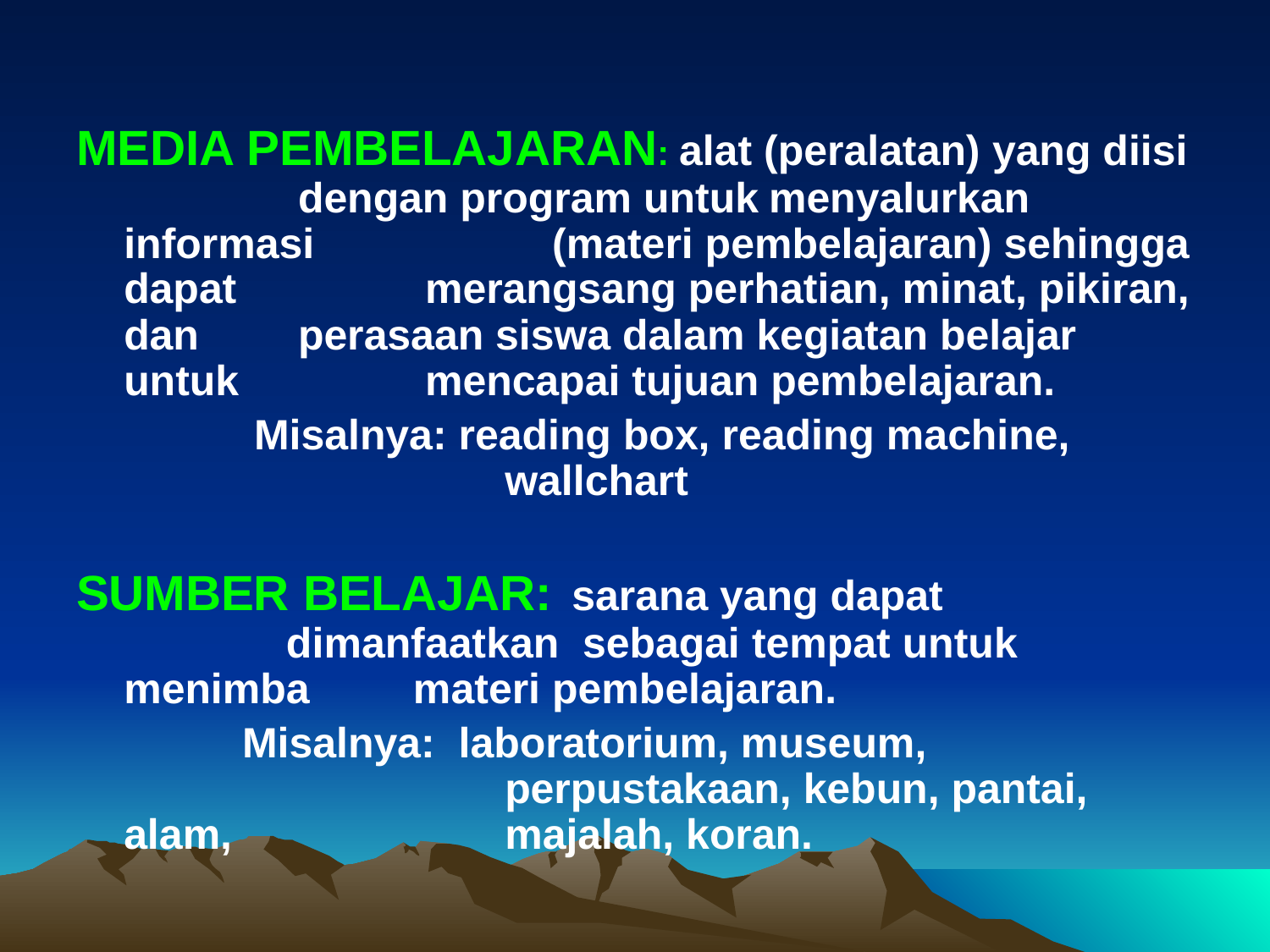

MEDIA PEMBELAJARAN: alat (peralatan) yang diisi 	    dengan program untuk menyalurkan informasi          	    (materi pembelajaran) sehingga dapat 	  	    merangsang perhatian, minat, pikiran, dan 	    perasaan siswa dalam kegiatan belajar untuk 	    mencapai tujuan pembelajaran.
               Misalnya: reading box, reading machine, 				wallchart

SUMBER BELAJAR:  sarana yang dapat 			   dimanfaatkan  sebagai tempat untuk menimba  	   materi pembelajaran.
              Misalnya:  laboratorium, museum, 	  	 			perpustakaan, kebun, pantai, alam, 			majalah, koran.